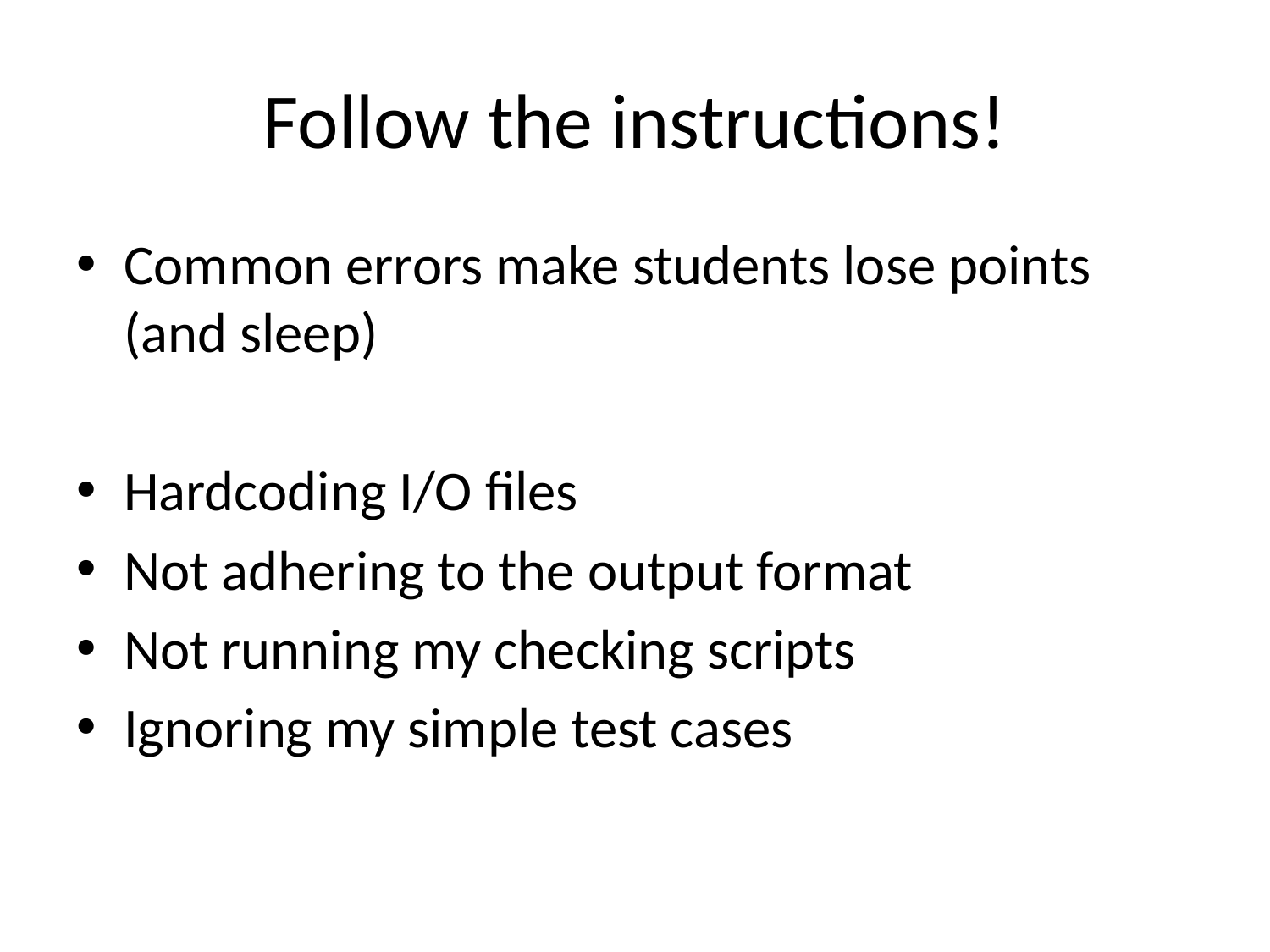

# Follow the instructions!
Common errors make students lose points (and sleep)

Hardcoding I/O files
Not adhering to the output format
Not running my checking scripts
Ignoring my simple test cases